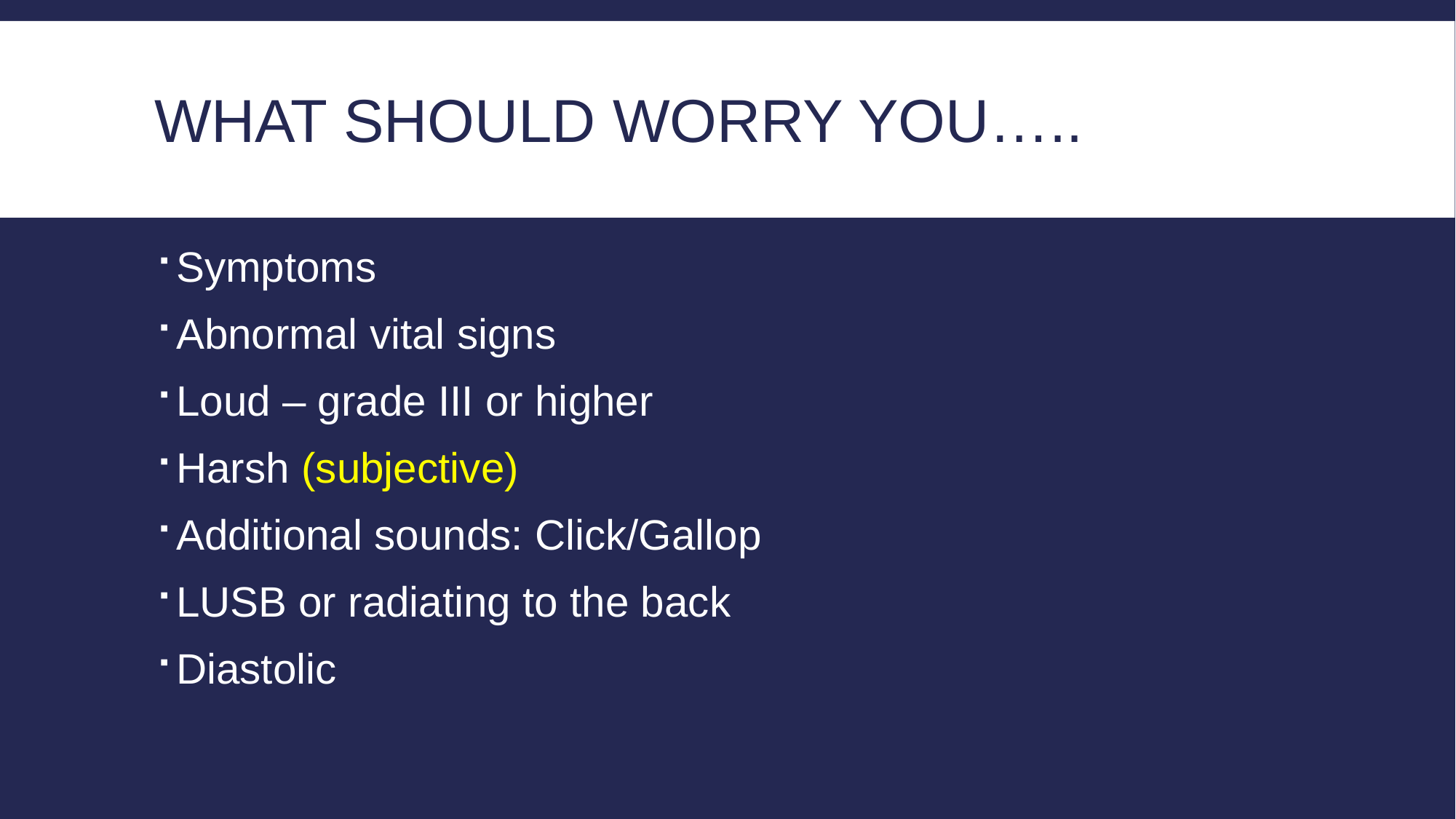

# What should worry you…..
Symptoms
Abnormal vital signs
Loud – grade III or higher
Harsh (subjective)
Additional sounds: Click/Gallop
LUSB or radiating to the back
Diastolic